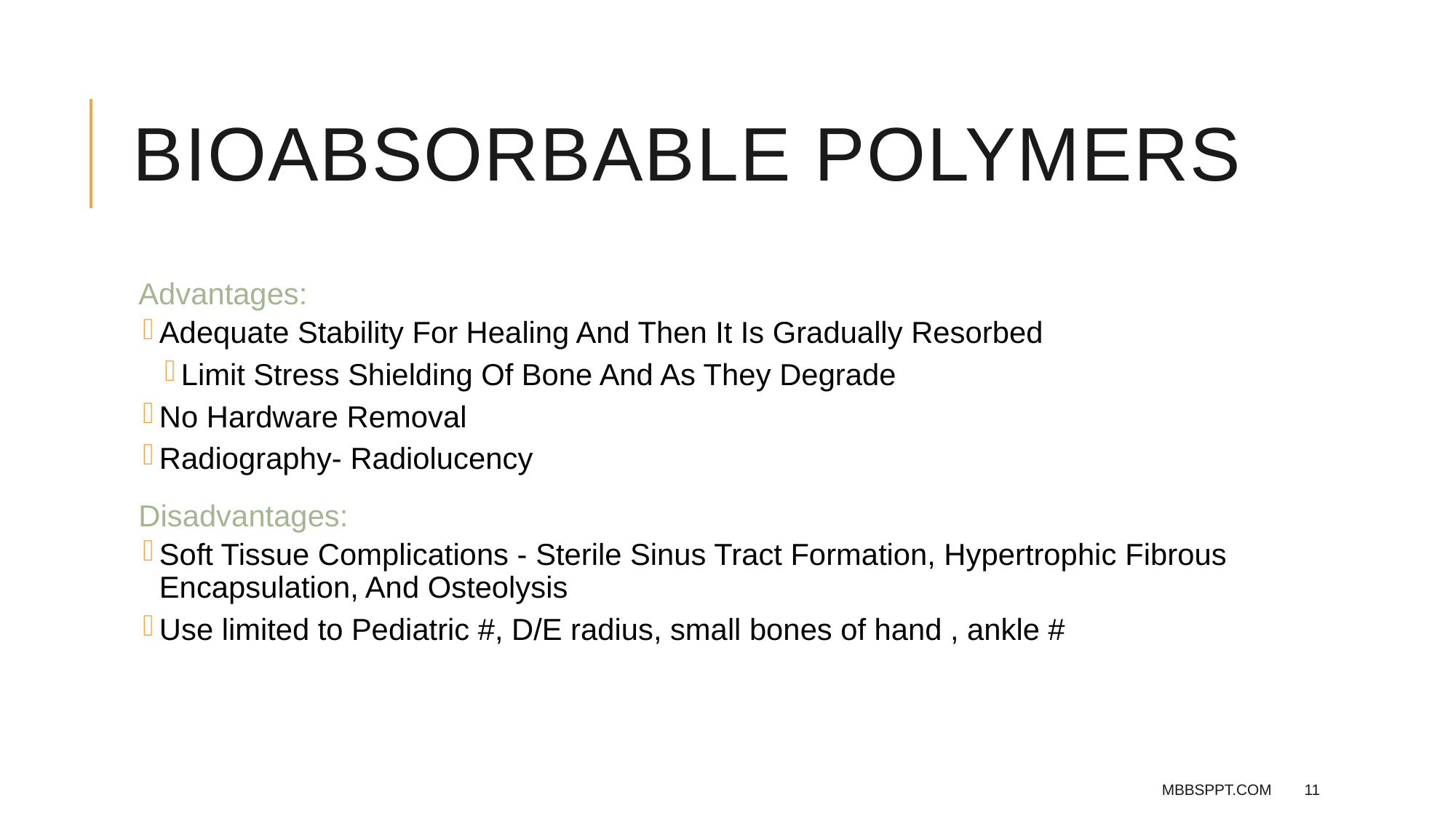

# Bioabsorbable Polymers
Advantages:
Adequate Stability For Healing And Then It Is Gradually Resorbed
Limit Stress Shielding Of Bone And As They Degrade
No Hardware Removal
Radiography- Radiolucency
Disadvantages:
Soft Tissue Complications - Sterile Sinus Tract Formation, Hypertrophic Fibrous Encapsulation, And Osteolysis
Use limited to Pediatric #, D/E radius, small bones of hand , ankle #

MBBSPPT.COM
11